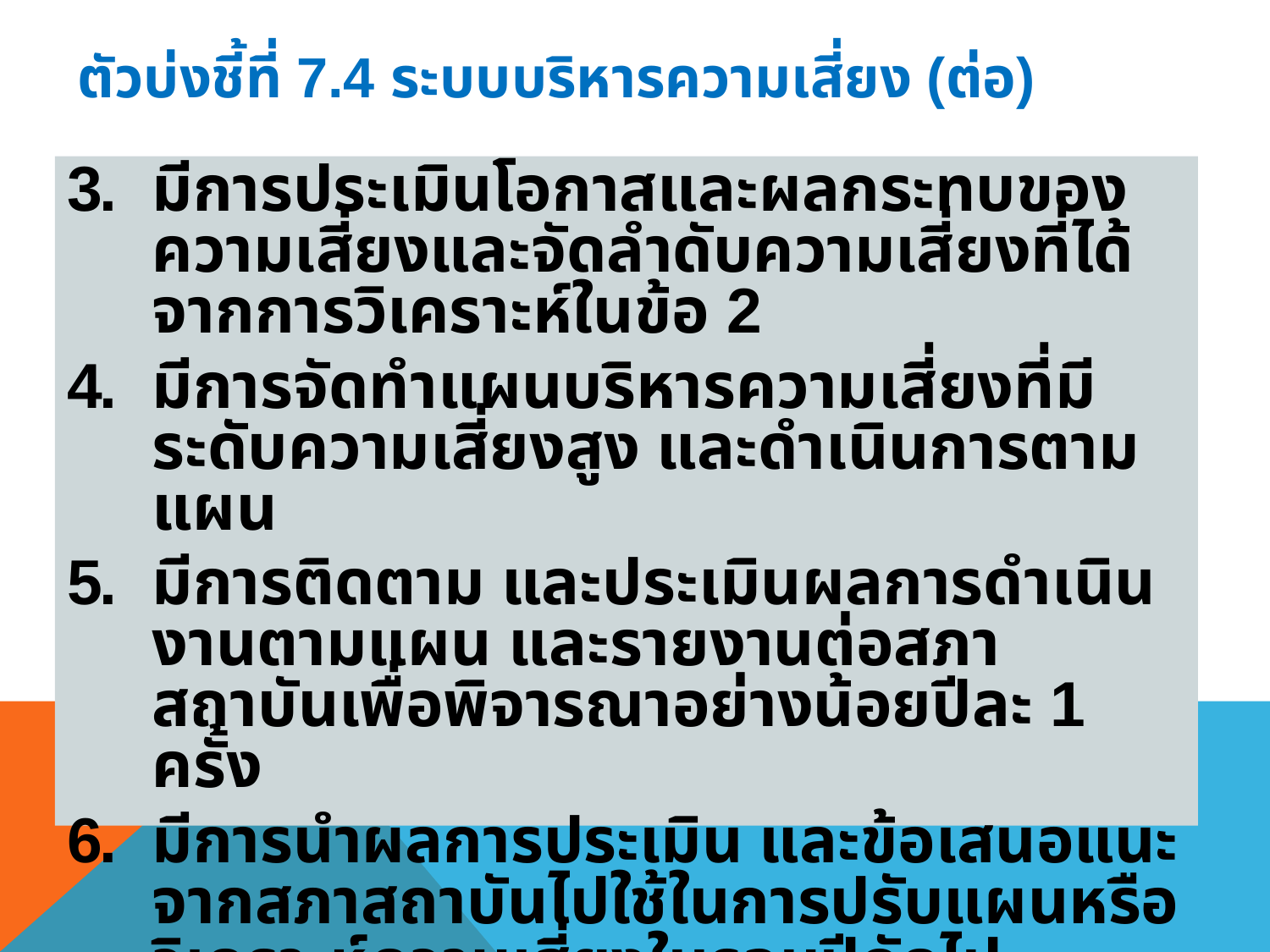

# ตัวบ่งชี้ที่ 7.4 ระบบบริหารความเสี่ยง (ต่อ)
มีการประเมินโอกาสและผลกระทบของความเสี่ยงและจัดลำดับความเสี่ยงที่ได้จากการวิเคราะห์ในข้อ 2
มีการจัดทำแผนบริหารความเสี่ยงที่มีระดับความเสี่ยงสูง และดำเนินการตามแผน
มีการติดตาม และประเมินผลการดำเนินงานตามแผน และรายงานต่อสภาสถาบันเพื่อพิจารณาอย่างน้อยปีละ 1 ครั้ง
มีการนำผลการประเมิน และข้อเสนอแนะจากสภาสถาบันไปใช้ในการปรับแผนหรือวิเคราะห์ความเสี่ยงในรอบปีถัดไป